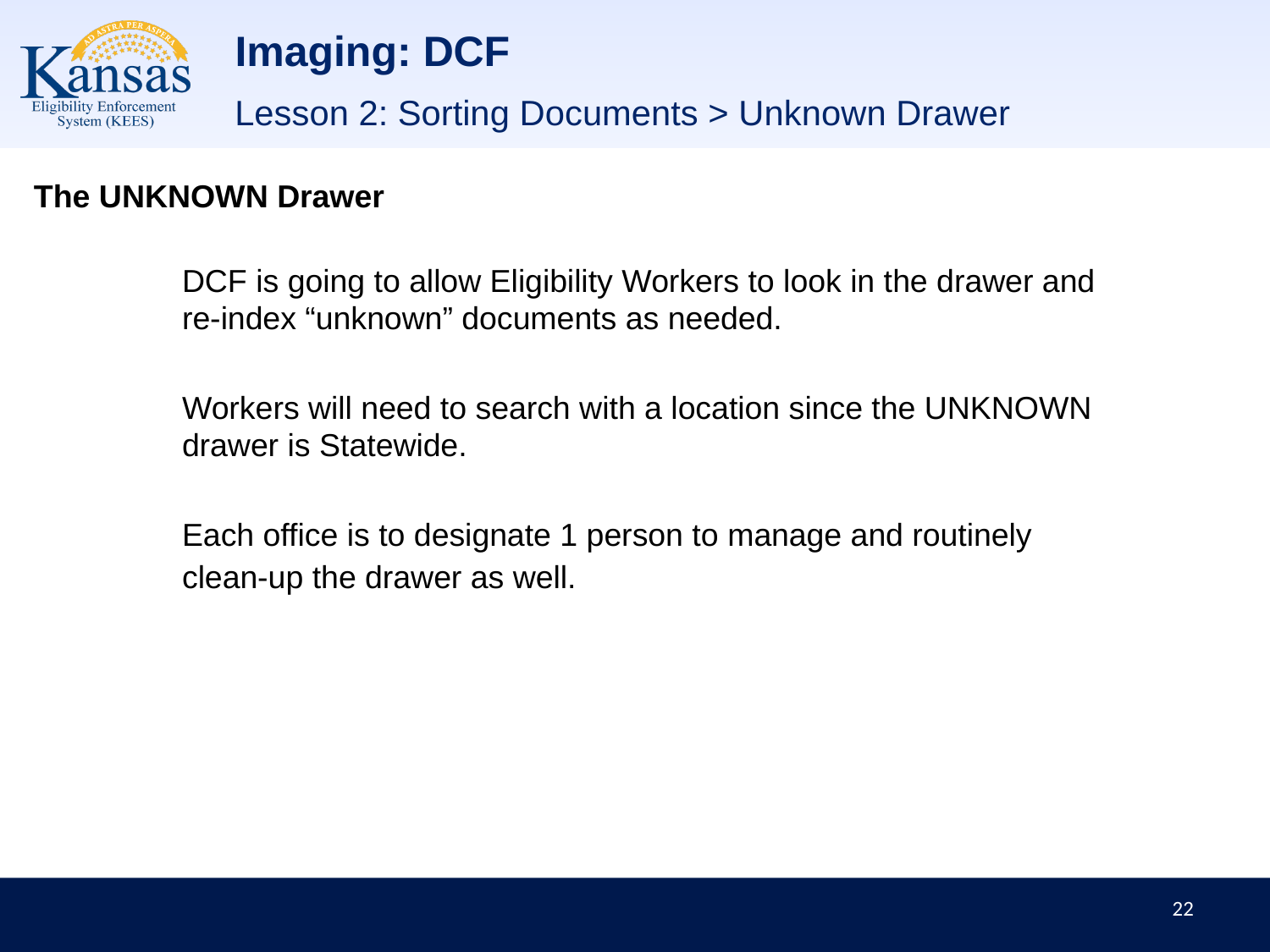

Imaging: DCF
Lesson 2: Sorting Documents > Unknown Drawer
The UNKNOWN Drawer

DCF is going to allow Eligibility Workers to look in the drawer and re-index “unknown” documents as needed.

Workers will need to search with a location since the UNKNOWN drawer is Statewide.

Each office is to designate 1 person to manage and routinely clean-up the drawer as well.

22